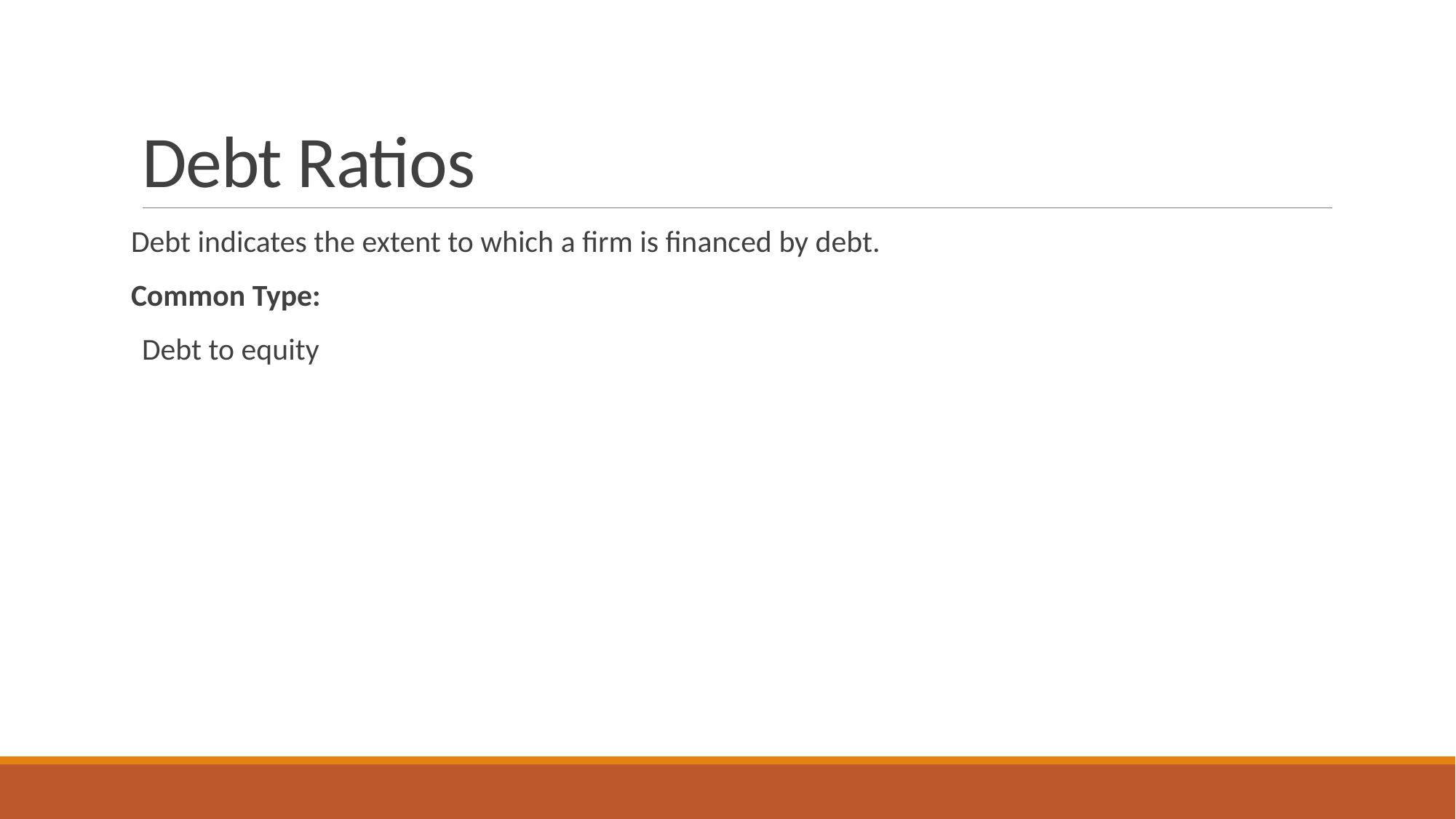

# Debt Ratios
Debt indicates the extent to which a firm is financed by debt.
Common Type:
Debt to equity